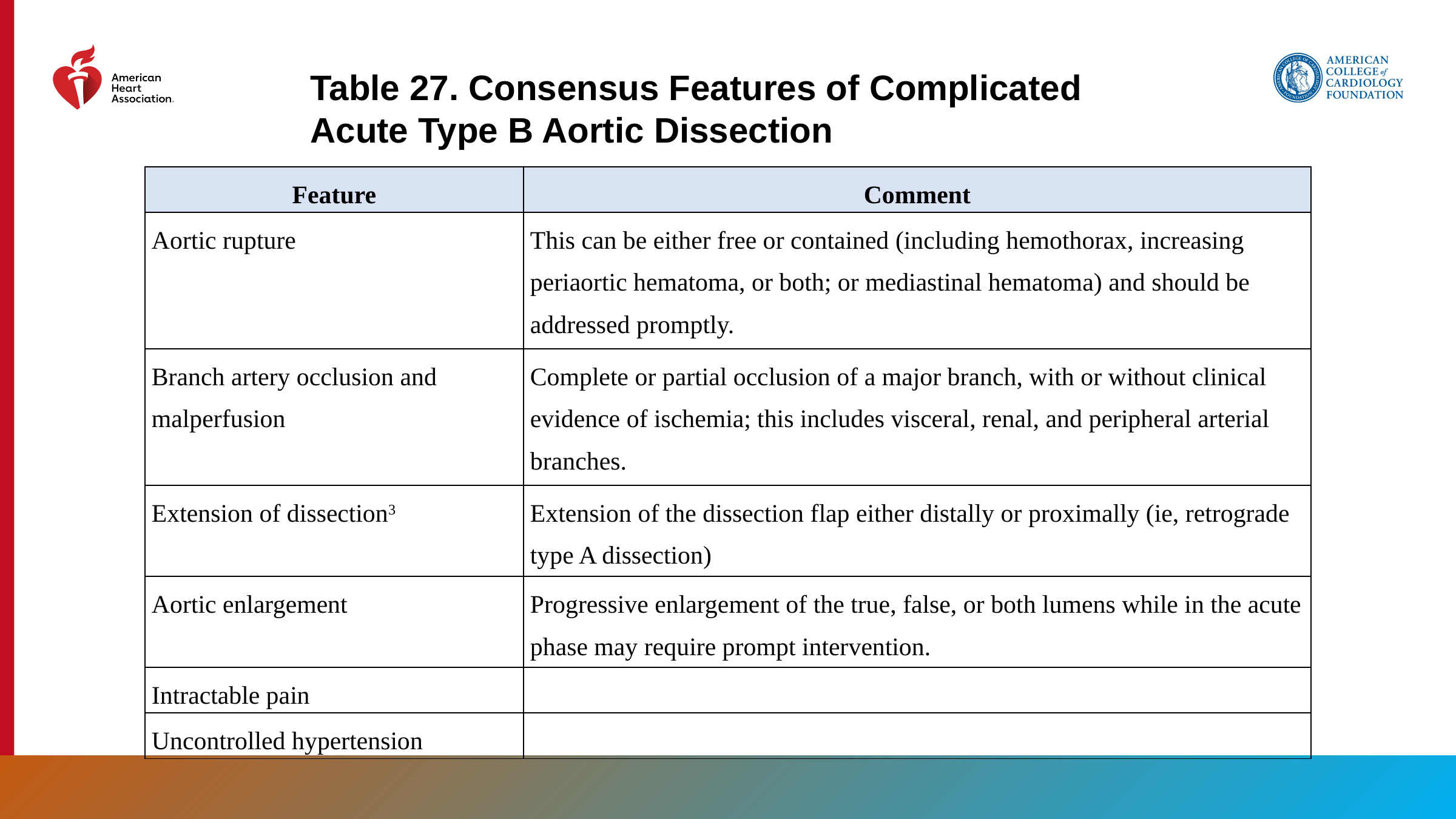

Table 27. Consensus Features of Complicated Acute Type B Aortic Dissection
| Feature | Comment |
| --- | --- |
| Aortic rupture | This can be either free or contained (including hemothorax, increasing periaortic hematoma, or both; or mediastinal hematoma) and should be addressed promptly. |
| Branch artery occlusion and malperfusion | Complete or partial occlusion of a major branch, with or without clinical evidence of ischemia; this includes visceral, renal, and peripheral arterial branches. |
| Extension of dissection3 | Extension of the dissection flap either distally or proximally (ie, retrograde type A dissection) |
| Aortic enlargement | Progressive enlargement of the true, false, or both lumens while in the acute phase may require prompt intervention. |
| Intractable pain |  |
| Uncontrolled hypertension |  |
153